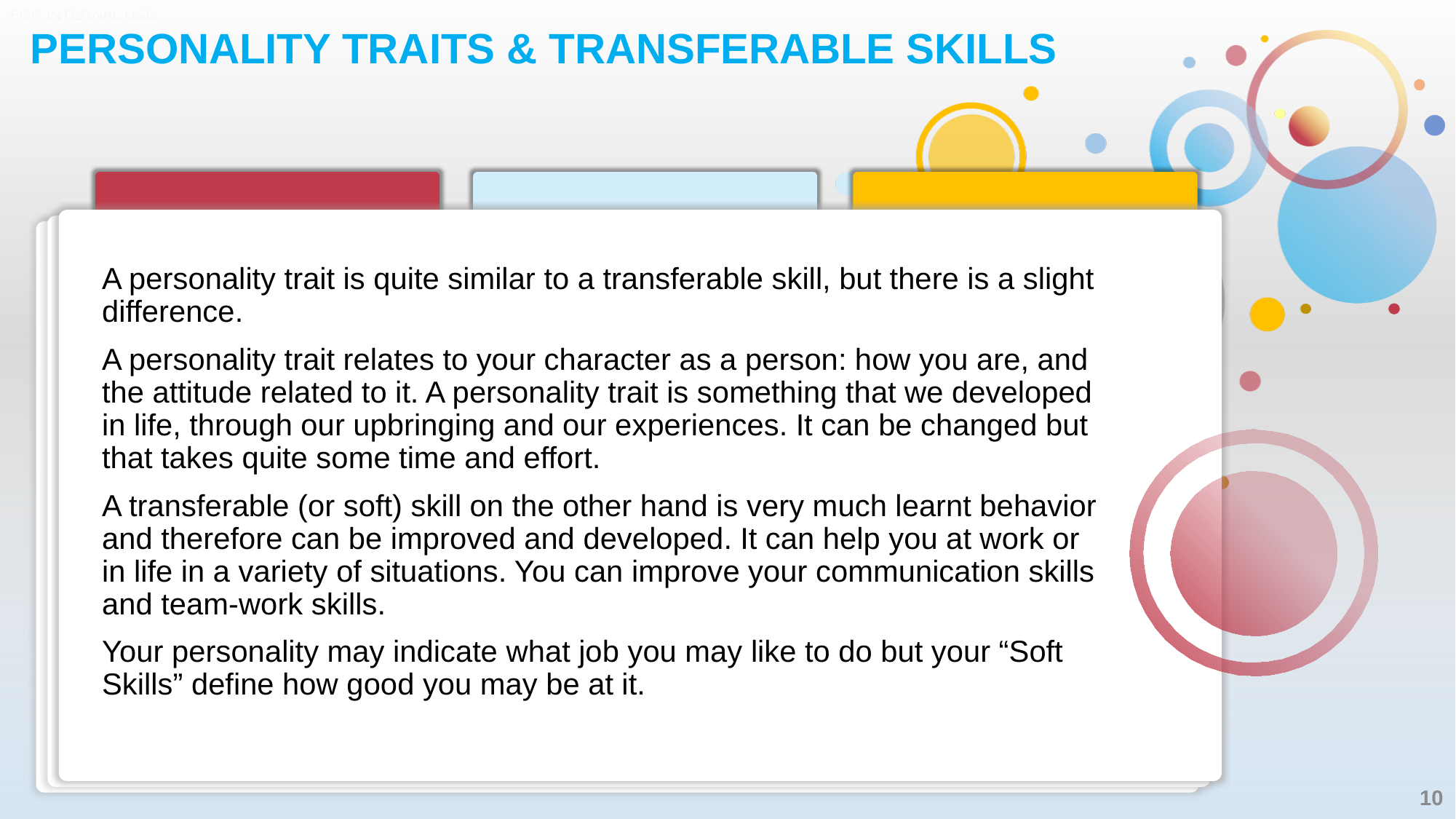

# PERSONALITY TRAITS & TRANSFERABLE SKILLS
A personality trait is quite similar to a transferable skill, but there is a slight difference.
A personality trait relates to your character as a person: how you are, and the attitude related to it. A personality trait is something that we developed in life, through our upbringing and our experiences. It can be changed but that takes quite some time and effort.
A transferable (or soft) skill on the other hand is very much learnt behavior and therefore can be improved and developed. It can help you at work or in life in a variety of situations. You can improve your communication skills and team-work skills.
Your personality may indicate what job you may like to do but your “Soft Skills” define how good you may be at it.

10